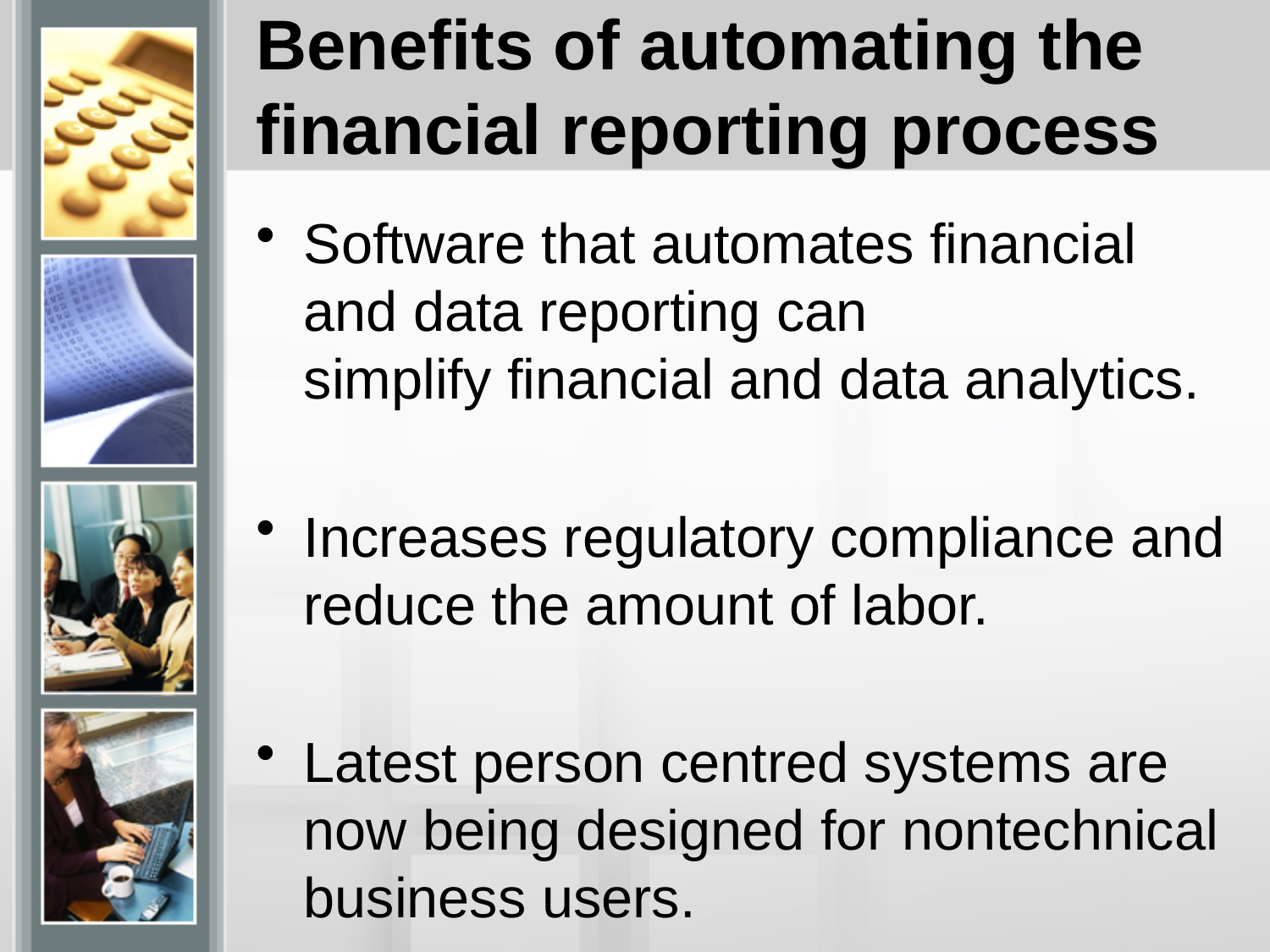

# Benefits of automating the financial reporting process
Software that automates financial and data reporting can simplify financial and data analytics.

Increases regulatory compliance and reduce the amount of labor.

Latest person centred systems are now being designed for nontechnical business users.